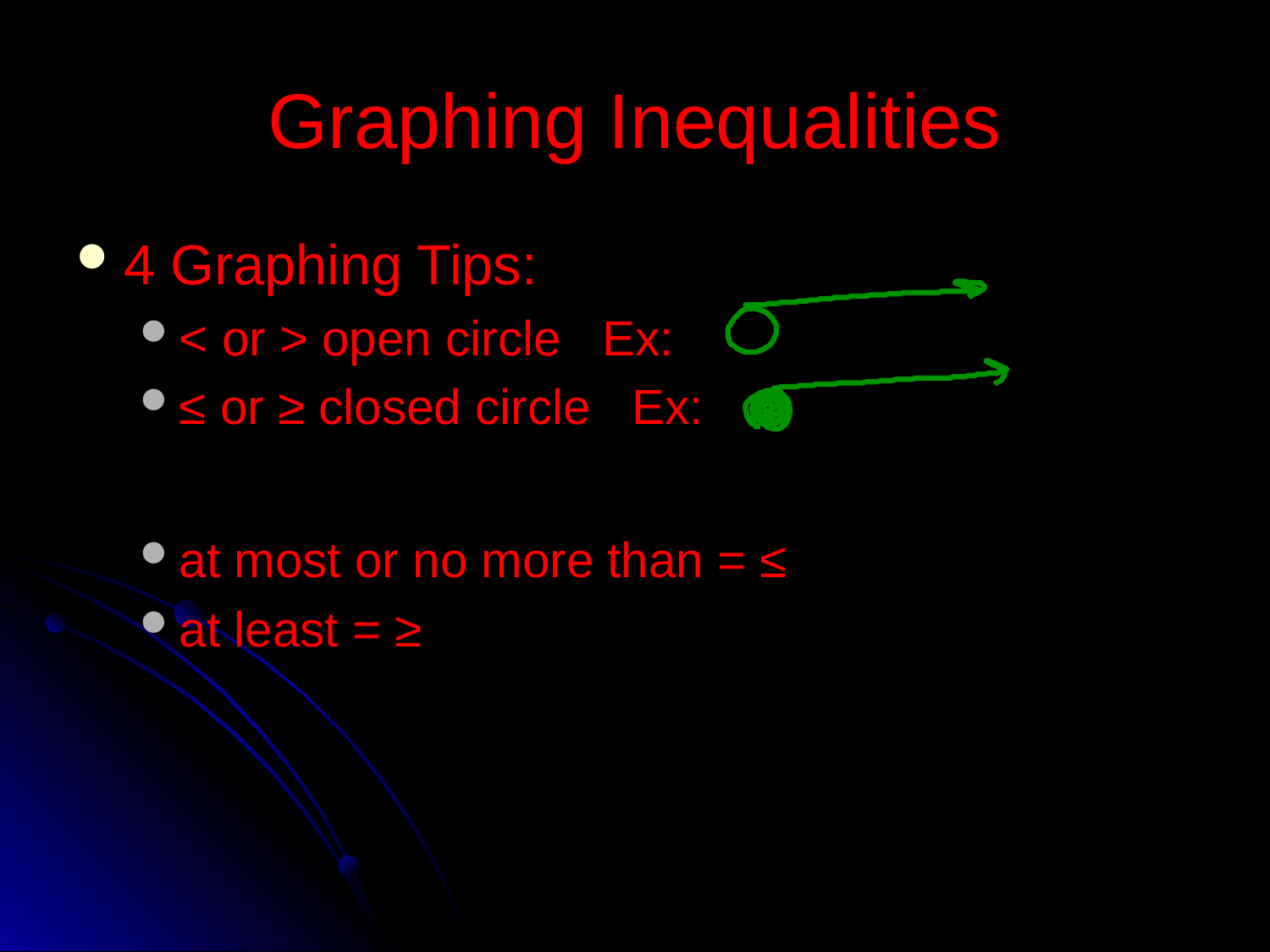

# Graphing Inequalities
4 Graphing Tips:
< or > open circle   Ex:
≤ or ≥ closed circle   Ex:

at most or no more than = ≤
at least = ≥